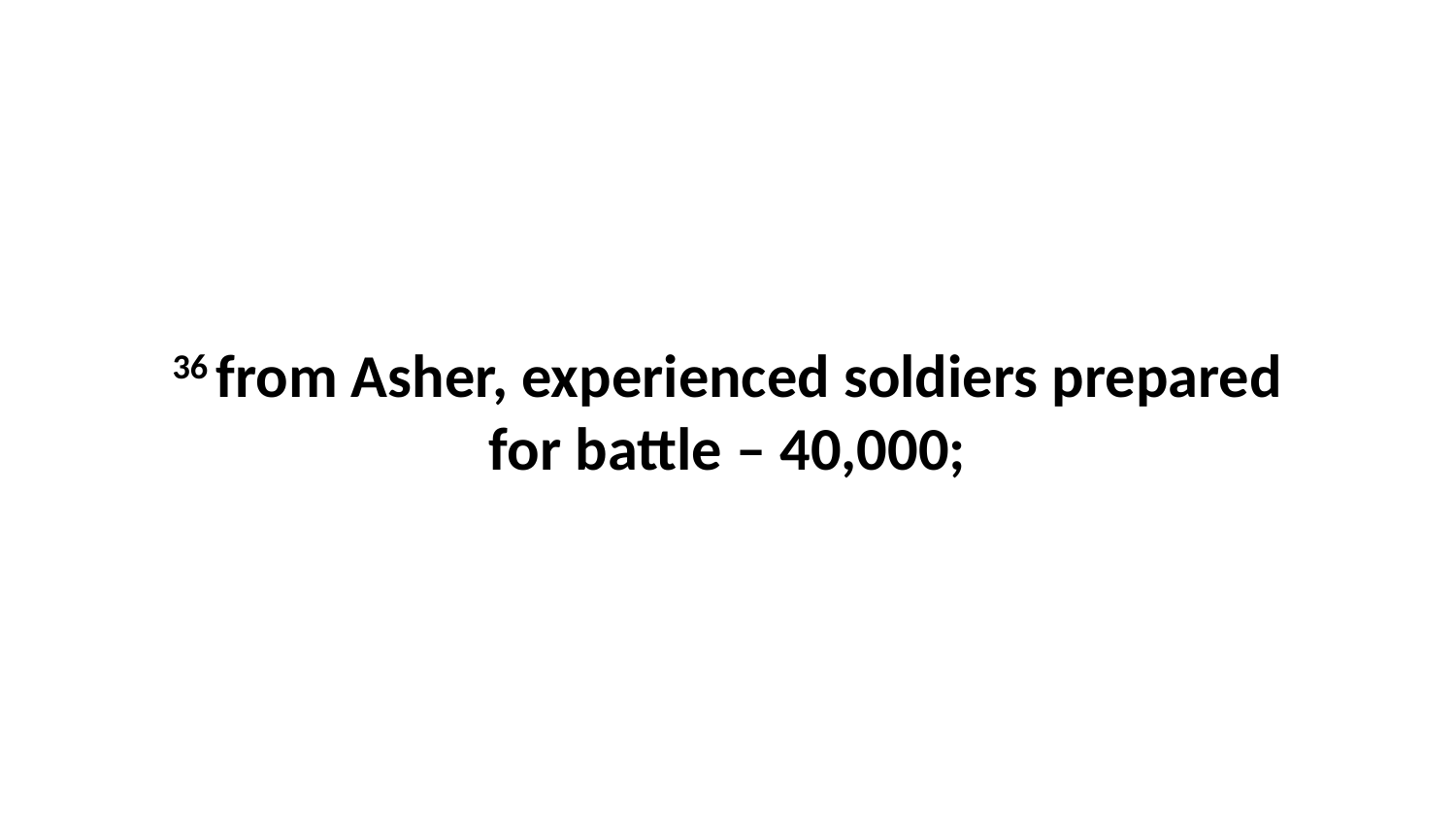

36 from Asher, experienced soldiers prepared for battle – 40,000;